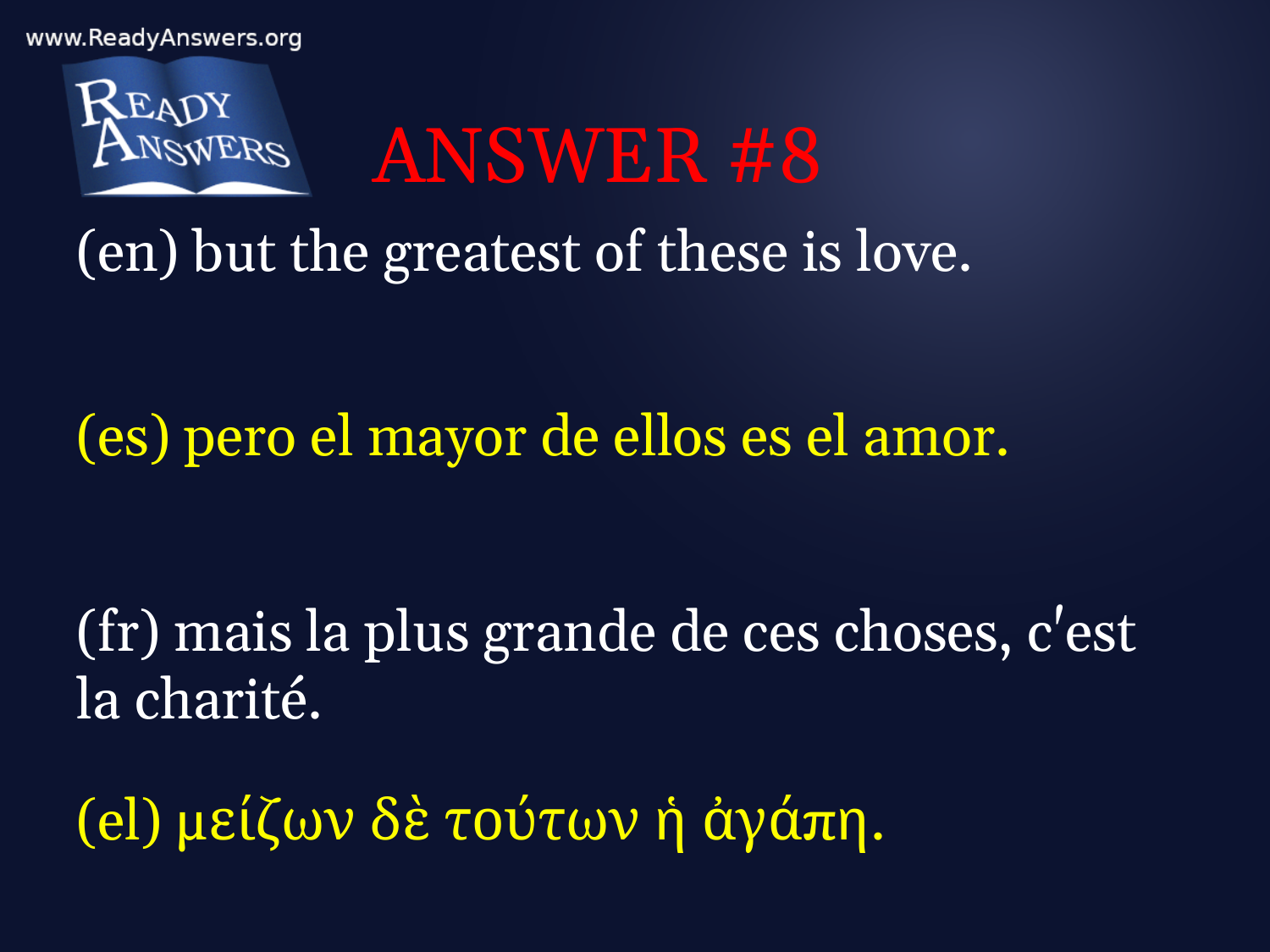

# ANSWER #8
(en) but the greatest of these is love.
(es) pero el mayor de ellos es el amor.
(fr) mais la plus grande de ces choses, c'est la charité.
(el) μείζων δὲ τούτων ἡ ἀγάπη.